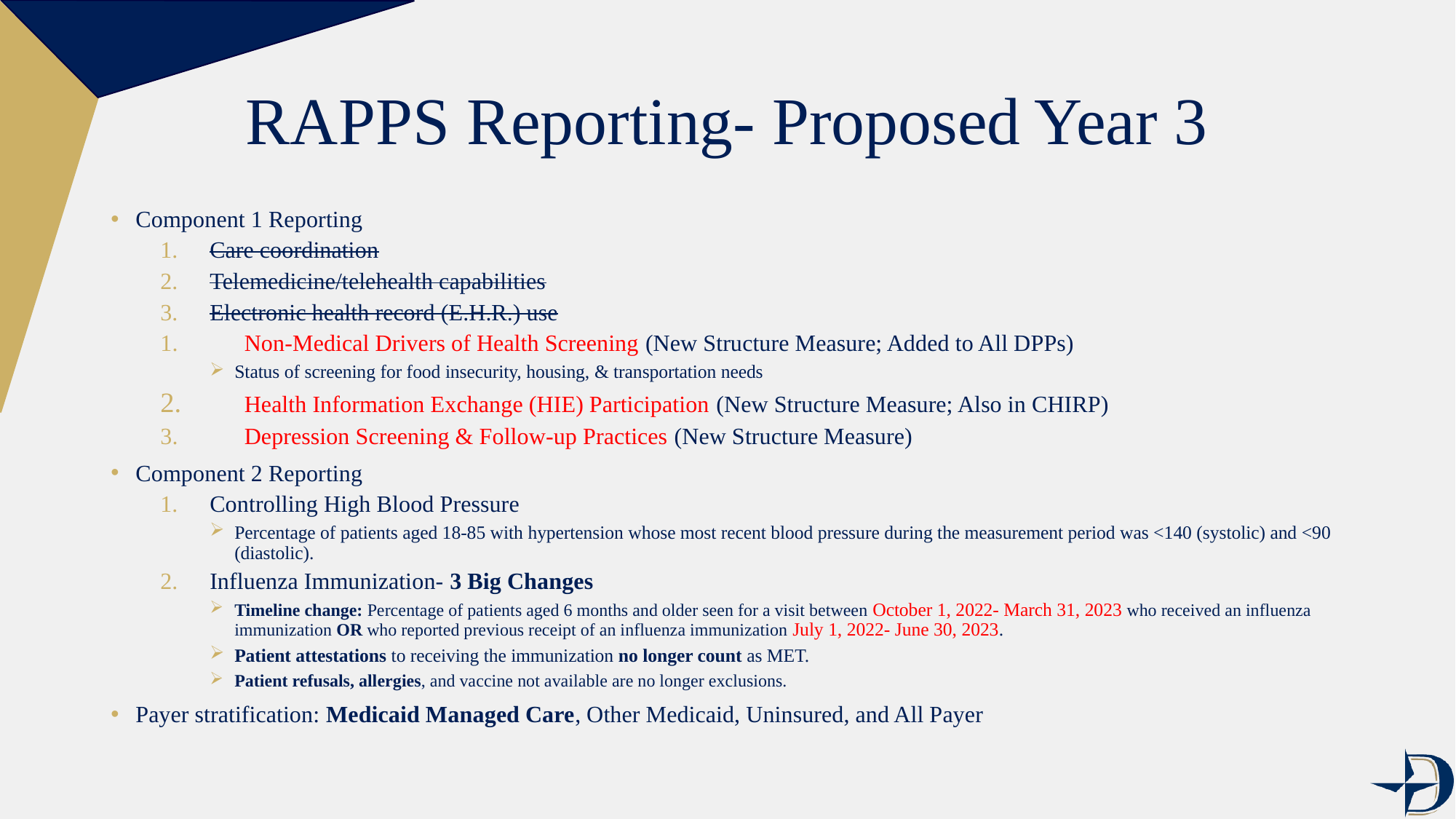

# RAPPS Reporting- Proposed Year 3
Component 1 Reporting
Care coordination
Telemedicine/telehealth capabilities
Electronic health record (E.H.R.) use
1. 	Non-Medical Drivers of Health Screening (New Structure Measure; Added to All DPPs)
Status of screening for food insecurity, housing, & transportation needs
2.	Health Information Exchange (HIE) Participation (New Structure Measure; Also in CHIRP)
3.	Depression Screening & Follow-up Practices (New Structure Measure)
Component 2 Reporting
Controlling High Blood Pressure
Percentage of patients aged 18-85 with hypertension whose most recent blood pressure during the measurement period was <140 (systolic) and <90 (diastolic).
Influenza Immunization- 3 Big Changes
Timeline change: Percentage of patients aged 6 months and older seen for a visit between October 1, 2022- March 31, 2023 who received an influenza immunization OR who reported previous receipt of an influenza immunization July 1, 2022- June 30, 2023.
Patient attestations to receiving the immunization no longer count as MET.
Patient refusals, allergies, and vaccine not available are no longer exclusions.
Payer stratification: Medicaid Managed Care, Other Medicaid, Uninsured, and All Payer